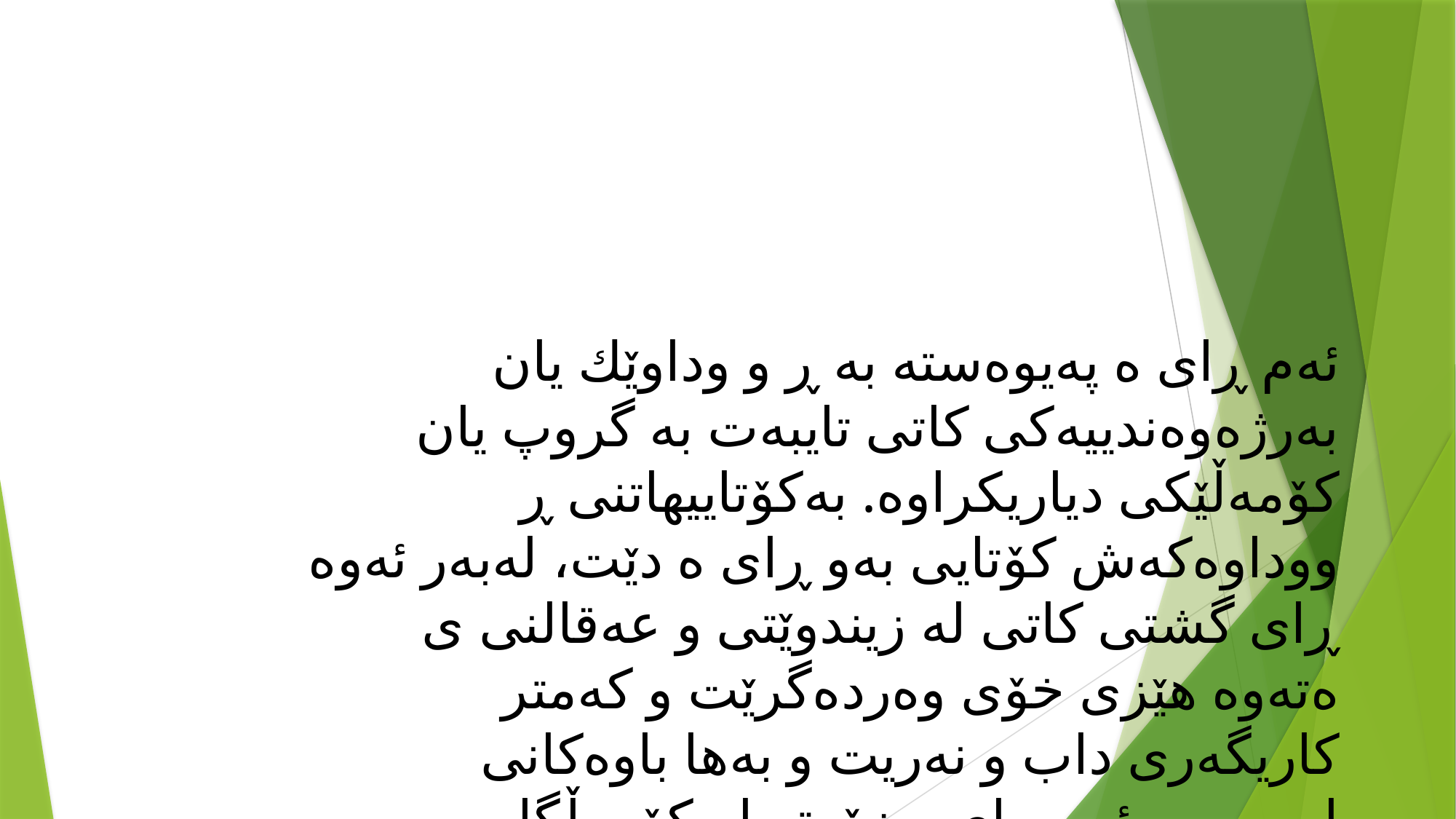

ئەم ڕای ە پەیوەستە بە ڕ و وداوێك یان بەرژەوەندییەكی كاتی تایبەت بە گروپ یان كۆمەڵێكی دیاریكراوە. بەكۆتاییهاتنی ڕ ووداوەكەش كۆتایی بەو ڕای ە دێت، لەبەر ئەوە ڕای گشتی كاتی لە زیندوێتی و عەقالنی ی ەتەوە هێزی خۆی وەردەگرێت و كەمتر كاریگەری داب و نەریت و بەها باوەكانی لەسەرە، ئەم ڕای ە زۆرتر لە كۆمەڵگا پیشەسازییەكاندا هەیە.